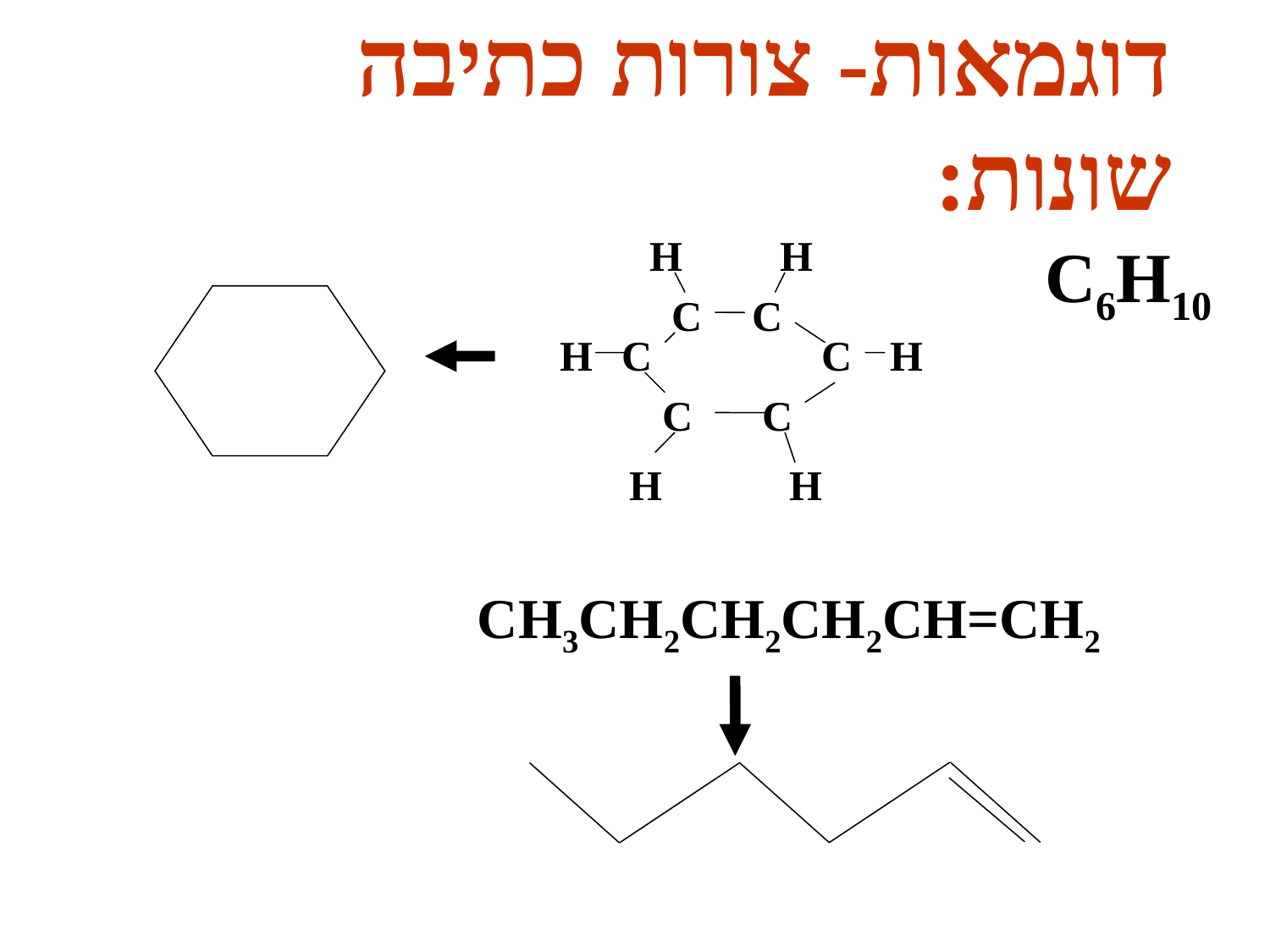

# דוגמאות- צורות כתיבה שונות:
H
H

C
C

H
C
C

H

C
C

H
H
C6H10

CH3CH2CH2CH2CH=CH2